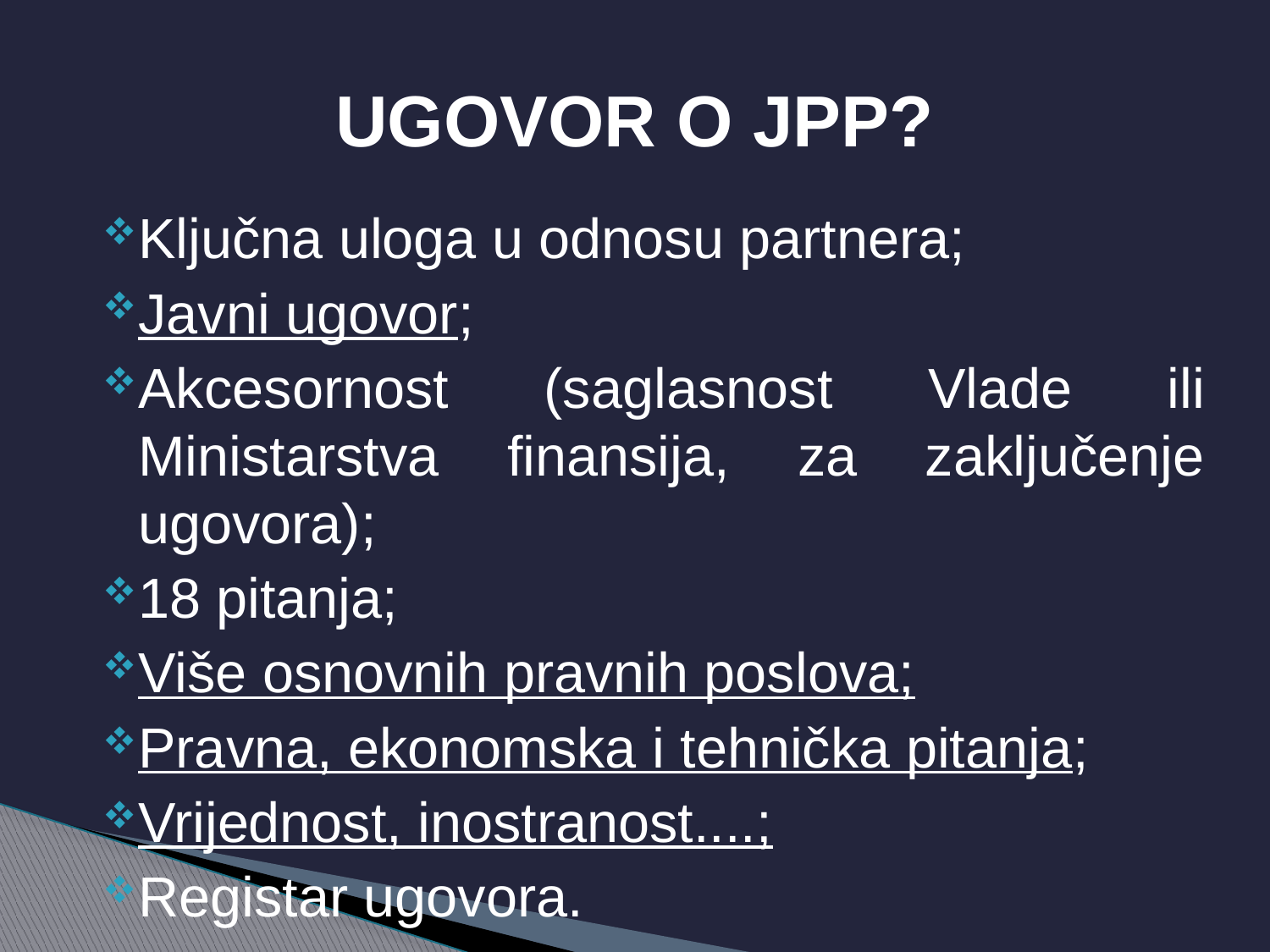

# UGOVOR O JPP?
Ključna uloga u odnosu partnera;
Javni ugovor;
Akcesornost (saglasnost Vlade ili Ministarstva finansija, za zaključenje ugovora);
18 pitanja;
Više osnovnih pravnih poslova;
Pravna, ekonomska i tehnička pitanja;
Vrijednost, inostranost....;
Registar ugovora.